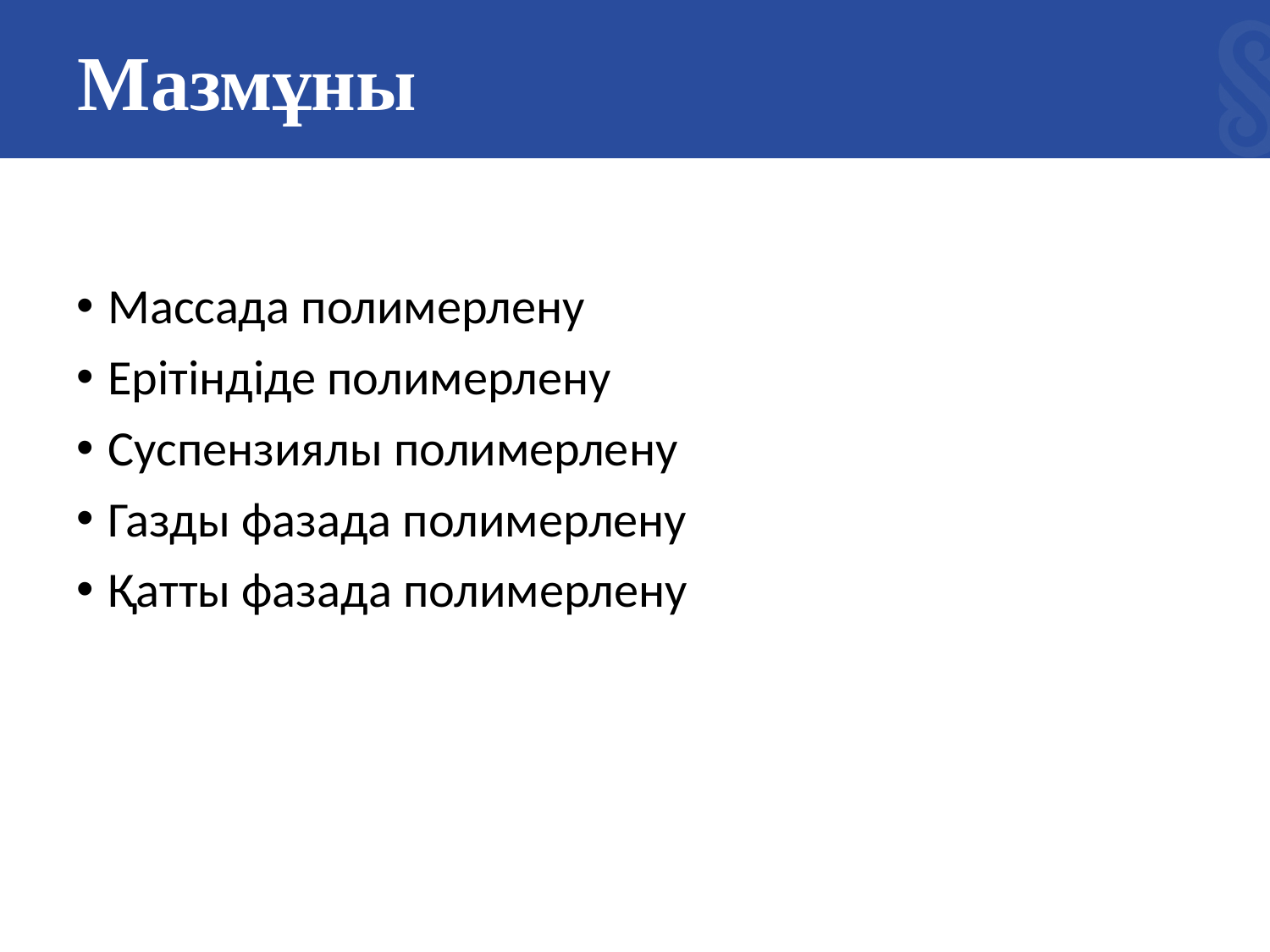

# Мазмұны
Массада полимерлену
Ерітіндіде полимерлену
Суспензиялы полимерлену
Газды фазада полимерлену
Қатты фазада полимерлену